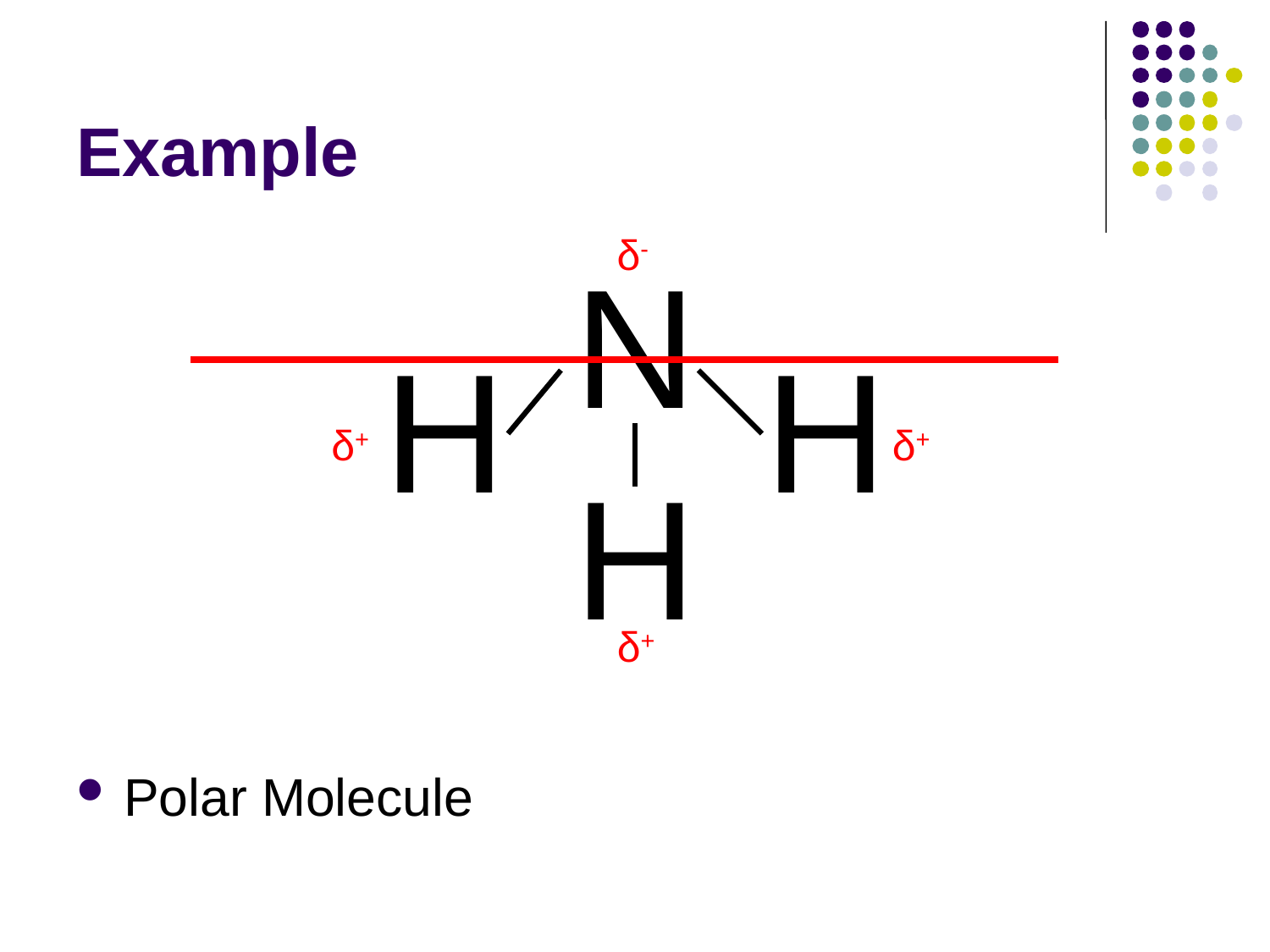

# Example
δ-
N

Polar Molecule
H
H
δ+
δ+
δ+
H